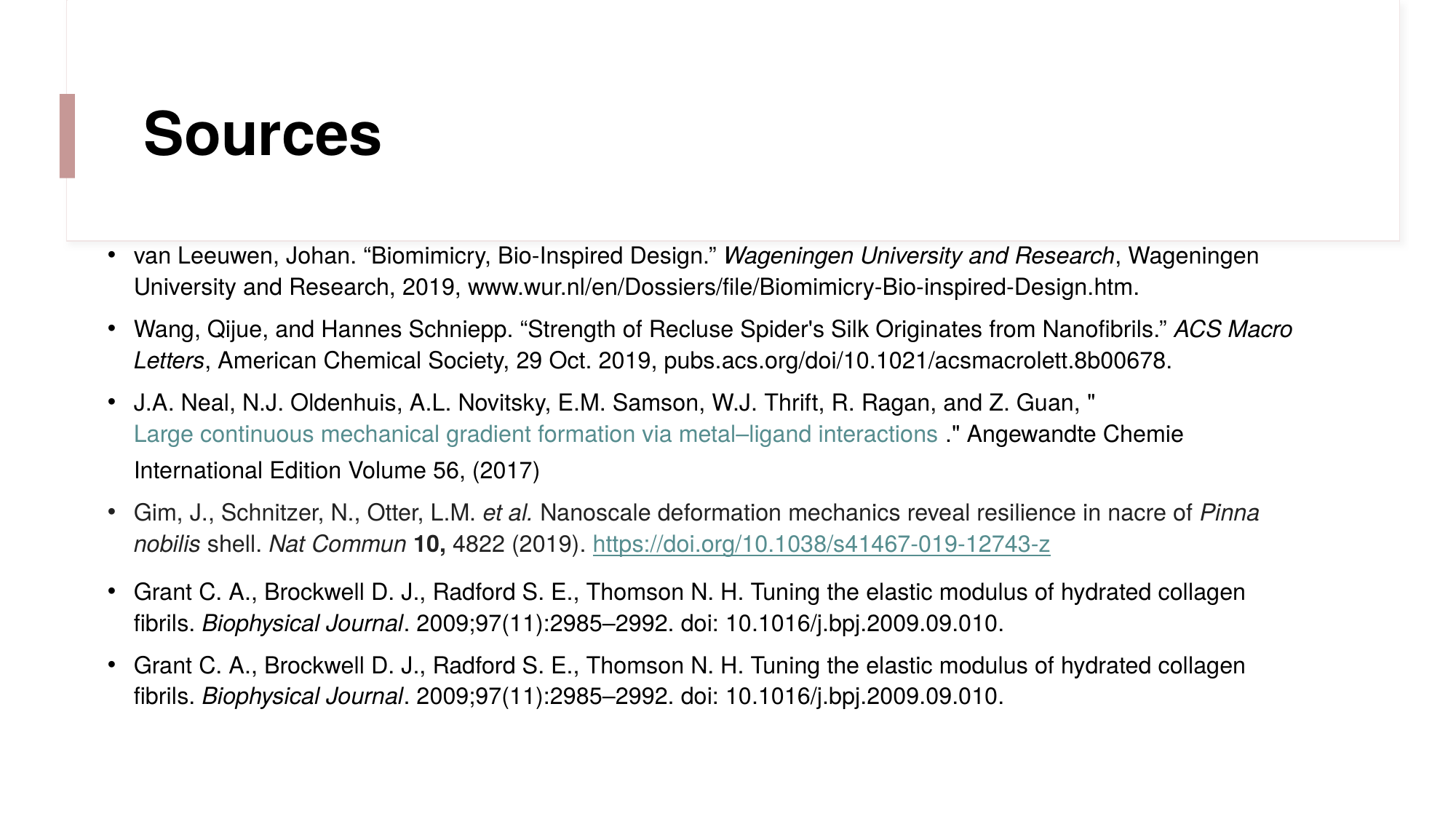

# Sources
van Leeuwen, Johan. “Biomimicry, Bio-Inspired Design.” Wageningen University and Research, Wageningen University and Research, 2019, www.wur.nl/en/Dossiers/file/Biomimicry-Bio-inspired-Design.htm.
Wang, Qijue, and Hannes Schniepp. “Strength of Recluse Spider's Silk Originates from Nanofibrils.” ACS Macro Letters, American Chemical Society, 29 Oct. 2019, pubs.acs.org/doi/10.1021/acsmacrolett.8b00678.
J.A. Neal, N.J. Oldenhuis, A.L. Novitsky, E.M. Samson, W.J. Thrift, R. Ragan, and Z. Guan, "Large continuous mechanical gradient formation via metal–ligand interactions ." Angewandte Chemie International Edition Volume 56, (2017)
Gim, J., Schnitzer, N., Otter, L.M. et al. Nanoscale deformation mechanics reveal resilience in nacre of Pinna nobilis shell. Nat Commun 10, 4822 (2019). https://doi.org/10.1038/s41467-019-12743-z
Grant C. A., Brockwell D. J., Radford S. E., Thomson N. H. Tuning the elastic modulus of hydrated collagen fibrils. Biophysical Journal. 2009;97(11):2985–2992. doi: 10.1016/j.bpj.2009.09.010.
Grant C. A., Brockwell D. J., Radford S. E., Thomson N. H. Tuning the elastic modulus of hydrated collagen fibrils. Biophysical Journal. 2009;97(11):2985–2992. doi: 10.1016/j.bpj.2009.09.010.